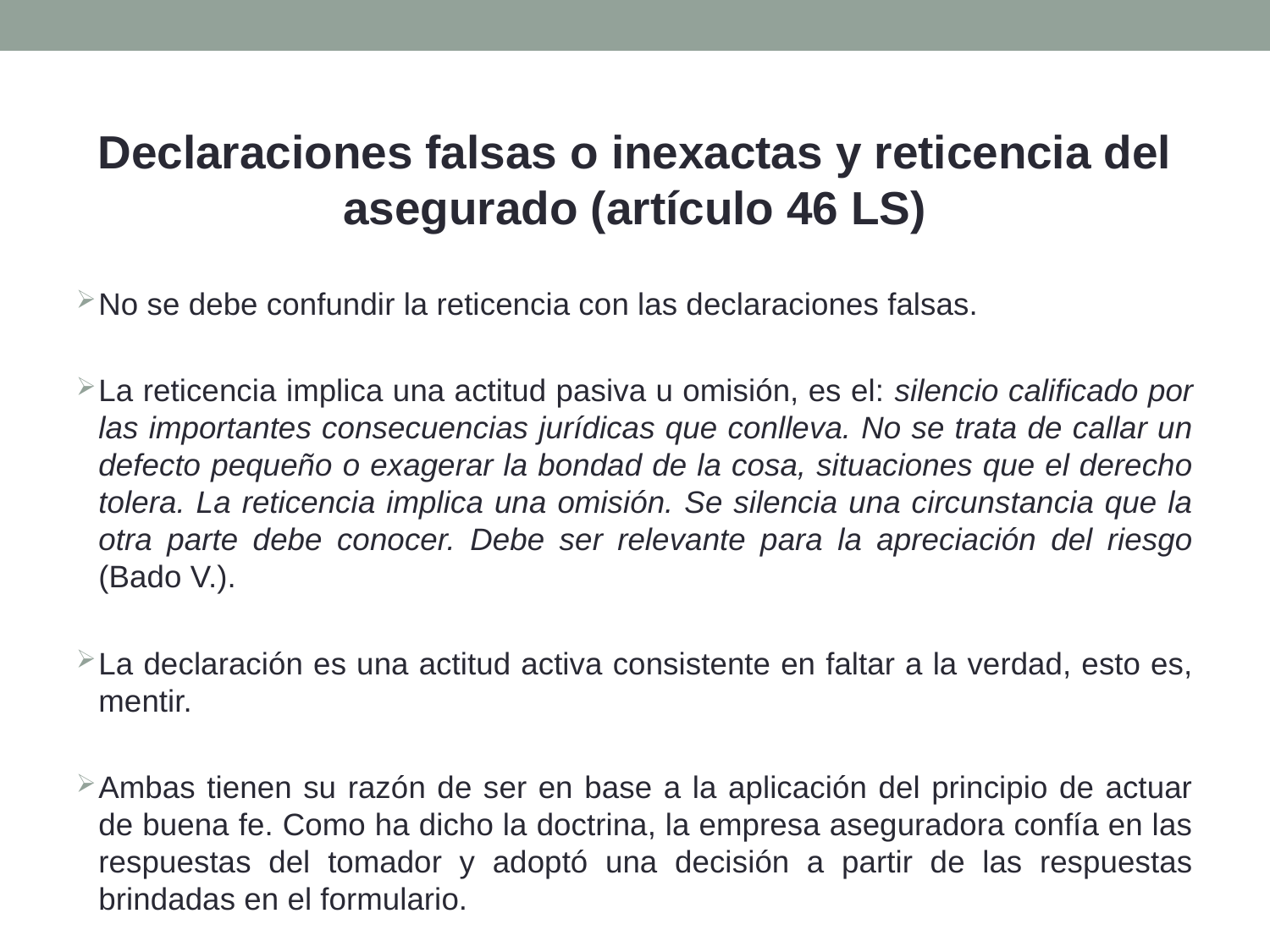

Declaraciones falsas o inexactas y reticencia del asegurado (artículo 46 LS)

No se debe confundir la reticencia con las declaraciones falsas.

La reticencia implica una actitud pasiva u omisión, es el: silencio calificado por las importantes consecuencias jurídicas que conlleva. No se trata de callar un defecto pequeño o exagerar la bondad de la cosa, situaciones que el derecho tolera. La reticencia implica una omisión. Se silencia una circunstancia que la otra parte debe conocer. Debe ser relevante para la apreciación del riesgo (Bado V.).

La declaración es una actitud activa consistente en faltar a la verdad, esto es, mentir.

Ambas tienen su razón de ser en base a la aplicación del principio de actuar de buena fe. Como ha dicho la doctrina, la empresa aseguradora confía en las respuestas del tomador y adoptó una decisión a partir de las respuestas brindadas en el formulario.